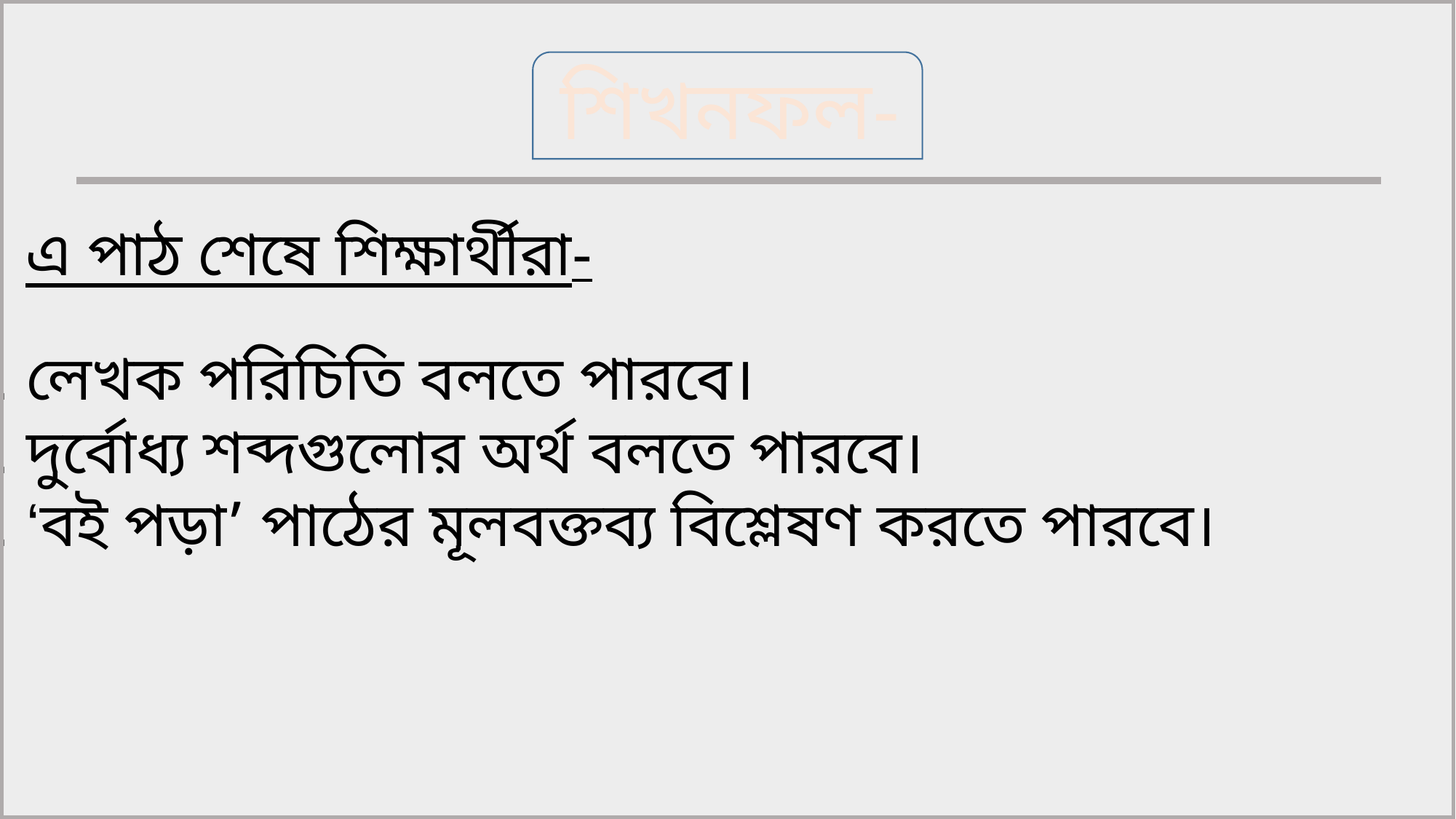

শিখনফল-
এ পাঠ শেষে শিক্ষার্থীরা-
১. লেখক পরিচিতি বলতে পারবে।
২. দুর্বোধ্য শব্দগুলোর অর্থ বলতে পারবে।
৩. ‘বই পড়া’ পাঠের মূলবক্তব্য বিশ্লেষণ করতে পারবে।